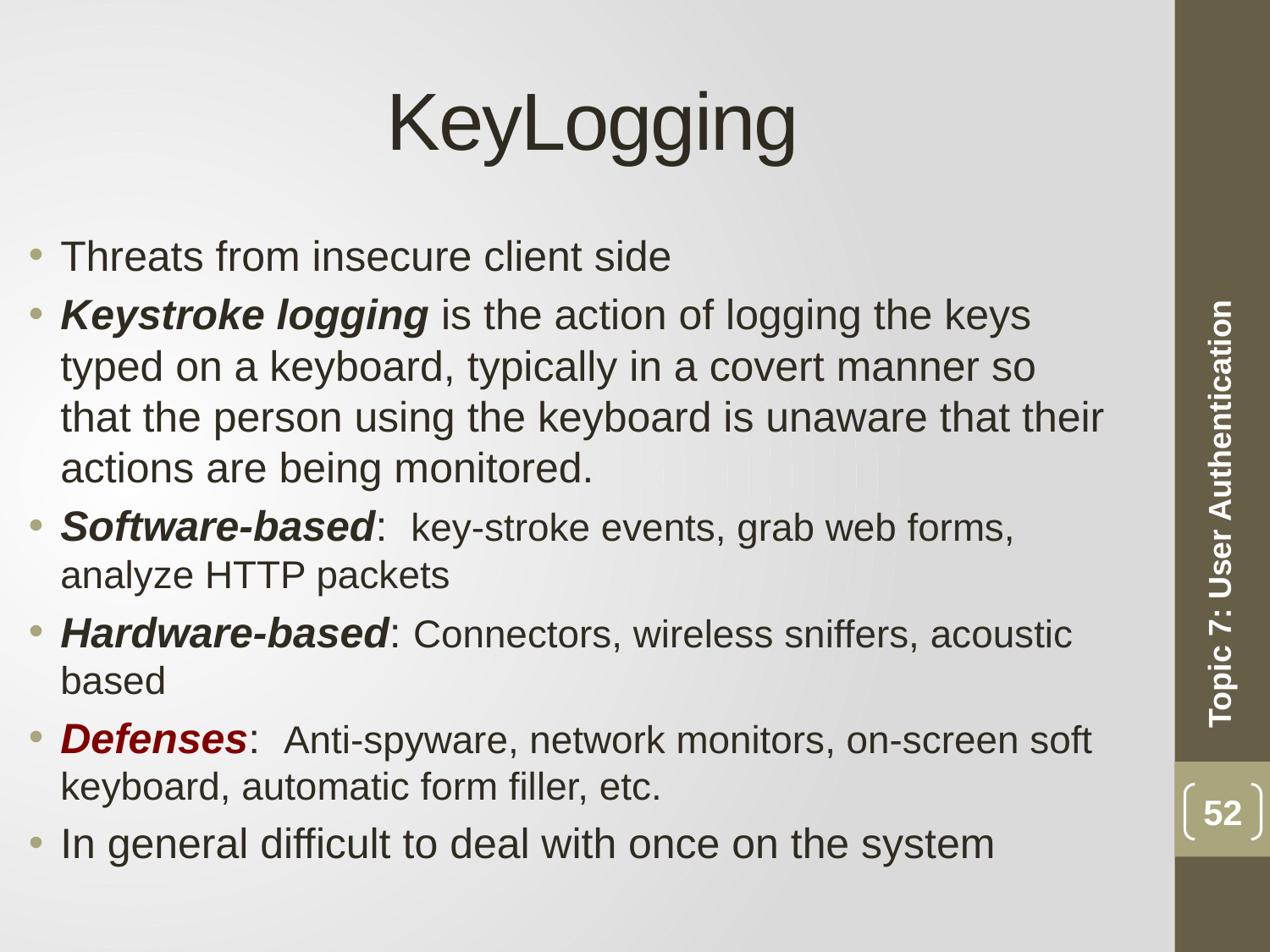

# KeyLogging
Threats from insecure client side
Keystroke logging is the action of logging the keys typed on a keyboard, typically in a covert manner so that the person using the keyboard is unaware that their actions are being monitored.
Software-based:  key-stroke events, grab web forms, analyze HTTP packets
Hardware-based: Connectors, wireless sniffers, acoustic based
Defenses:  Anti-spyware, network monitors, on-screen soft keyboard, automatic form filler, etc.
In general difficult to deal with once on the system
Topic 7: User Authentication
52